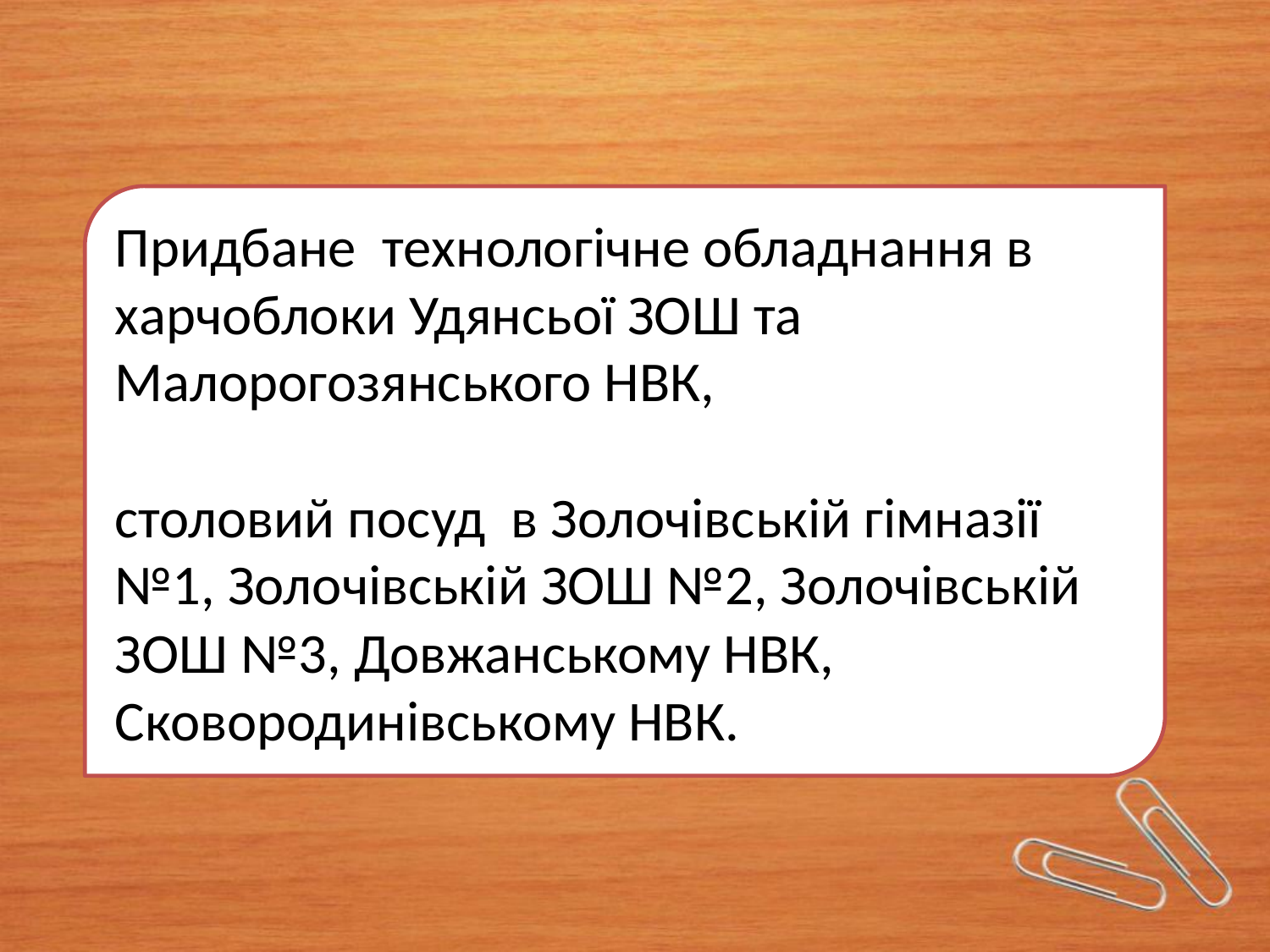

Придбане  технологічне обладнання в харчоблоки Удянсьої ЗОШ та Малорогозянського НВК,

столовий посуд  в Золочівській гімназії №1, Золочівській ЗОШ №2, Золочівській ЗОШ №3, Довжанському НВК, Сковородинівському НВК.